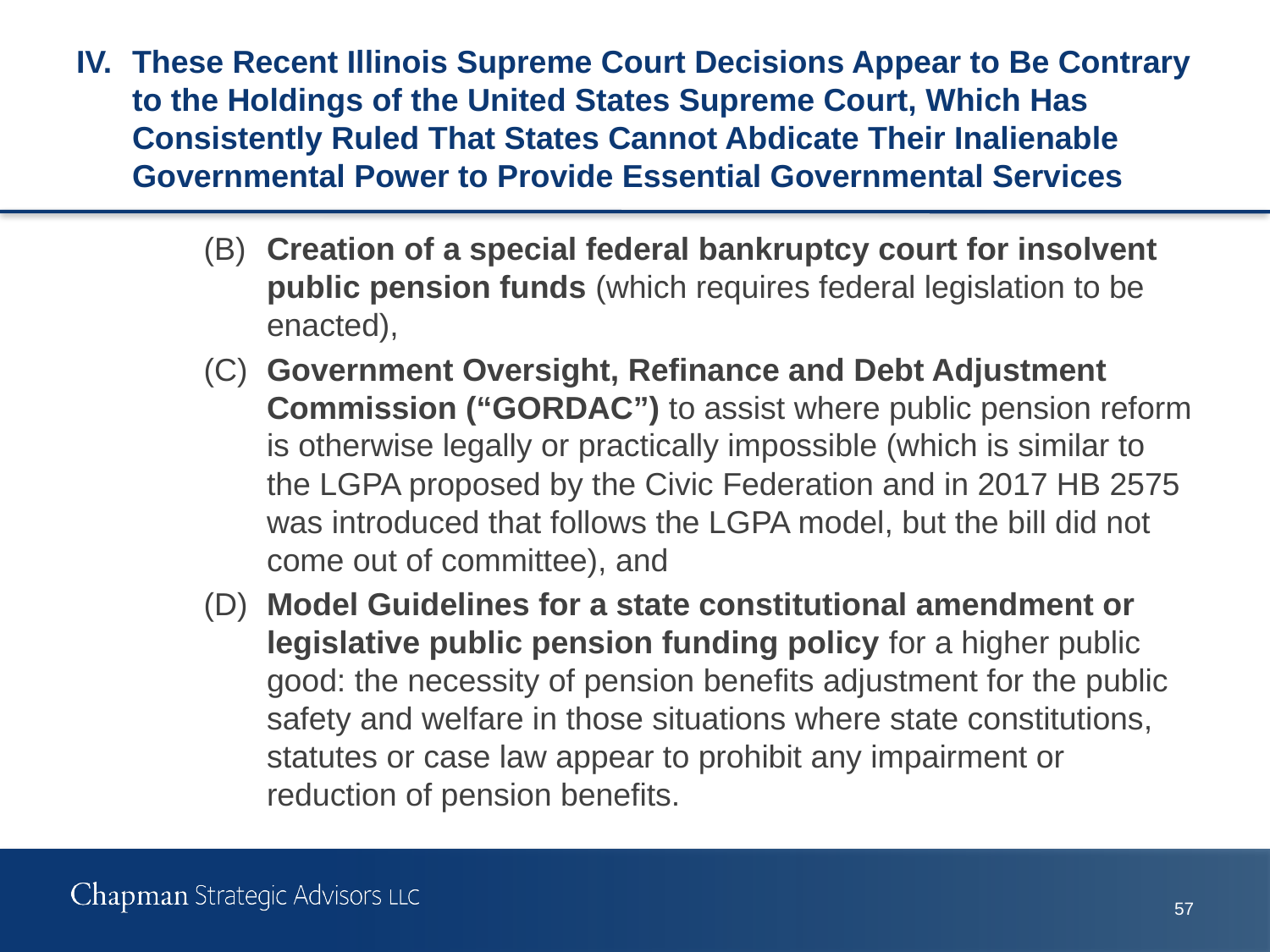

# IV.	These Recent Illinois Supreme Court Decisions Appear to Be Contrary to the Holdings of the United States Supreme Court, Which Has Consistently Ruled That States Cannot Abdicate Their Inalienable Governmental Power to Provide Essential Governmental Services
(B)	Creation of a special federal bankruptcy court for insolvent public pension funds (which requires federal legislation to be enacted),
(C)	Government Oversight, Refinance and Debt Adjustment Commission (“GORDAC”) to assist where public pension reform is otherwise legally or practically impossible (which is similar to the LGPA proposed by the Civic Federation and in 2017 HB 2575 was introduced that follows the LGPA model, but the bill did not come out of committee), and
(D)	Model Guidelines for a state constitutional amendment or legislative public pension funding policy for a higher public good: the necessity of pension benefits adjustment for the public safety and welfare in those situations where state constitutions, statutes or case law appear to prohibit any impairment or reduction of pension benefits.
57